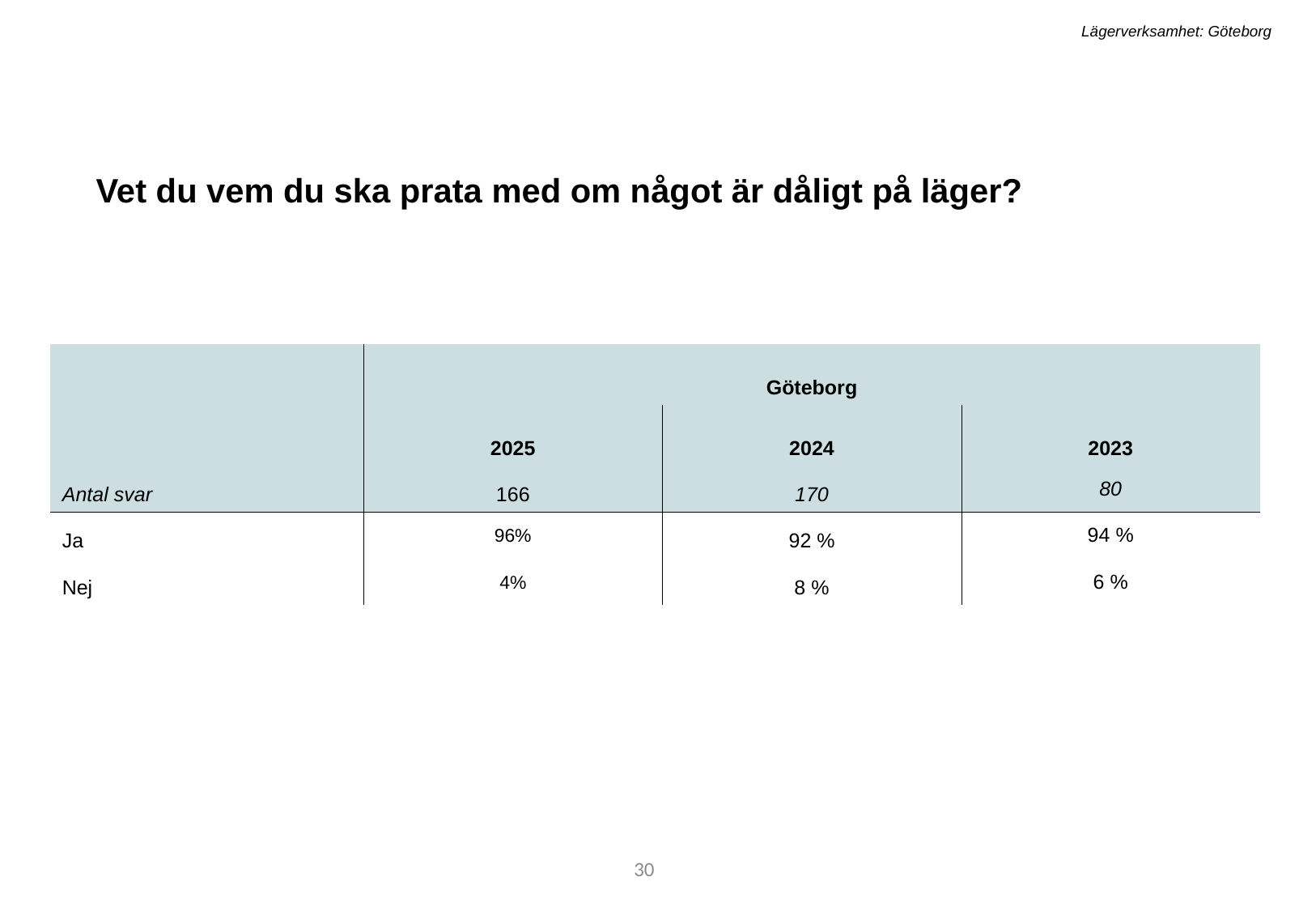

Lägerverksamhet: Göteborg
Vet du vem du ska prata med om något är dåligt på läger?
|  | Göteborg |  |  |
| --- | --- | --- | --- |
| ​ | 2025 | 2024​ | 2023 |
| Antal svar​ | 166 | 170​ | 80 |
| Ja​ | 96% | 92 %​ | 94 % |
| Nej​ | 4% | 8 %​ | 6 % |
30